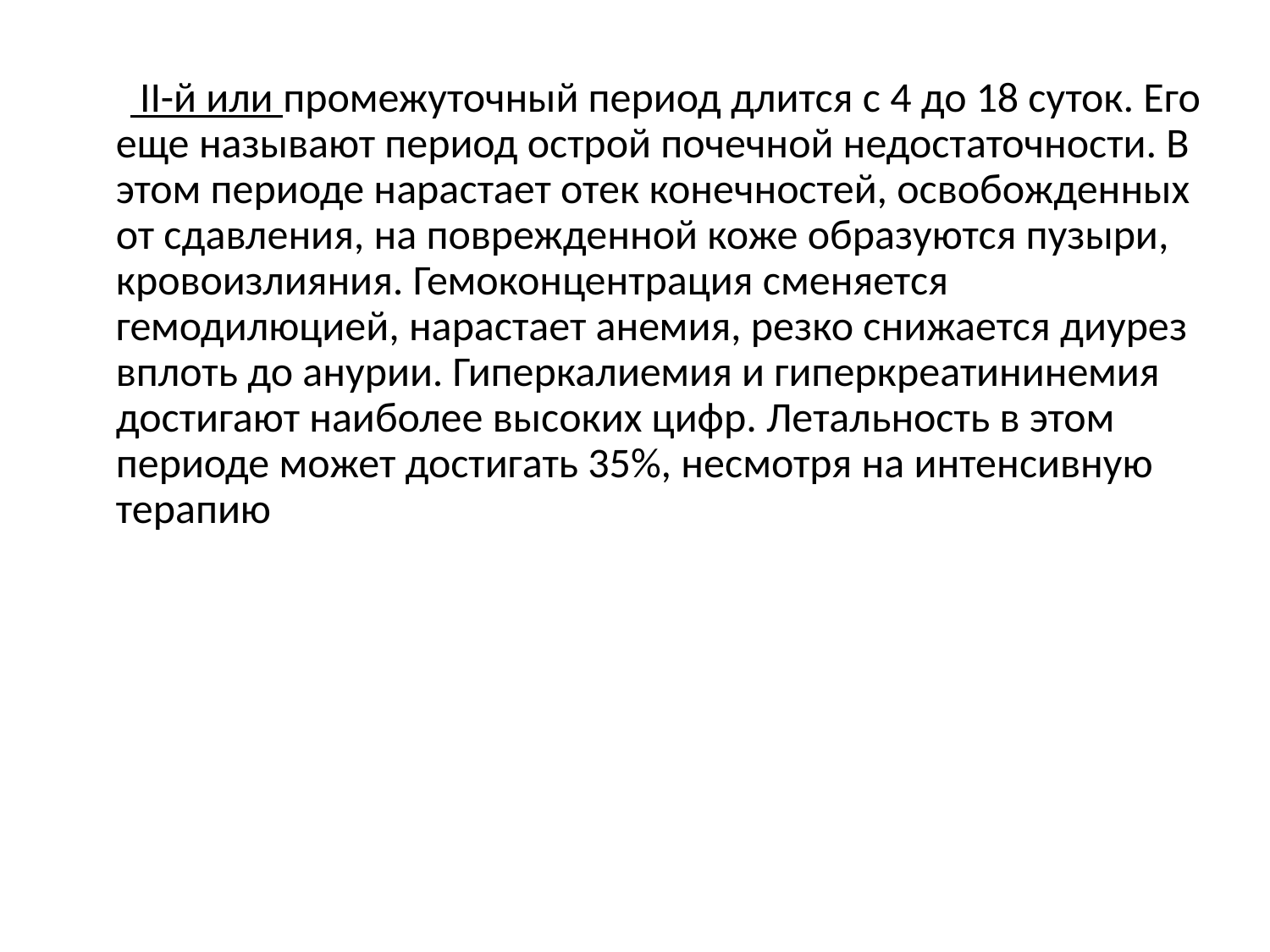

II-й или промежуточный период длится с 4 до 18 суток. Его еще называют период острой почечной недостаточности. В этом периоде нарастает отек конечностей, освобожденных от сдавления, на поврежденной коже образуются пузыри, кровоизлияния. Гемоконцентрация сменяется гемодилюцией, нарастает анемия, резко снижается диурез вплоть до анурии. Гиперкалиемия и гиперкреатининемия достигают наиболее высоких цифр. Летальность в этом периоде может достигать 35%, несмотря на интенсивную терапию